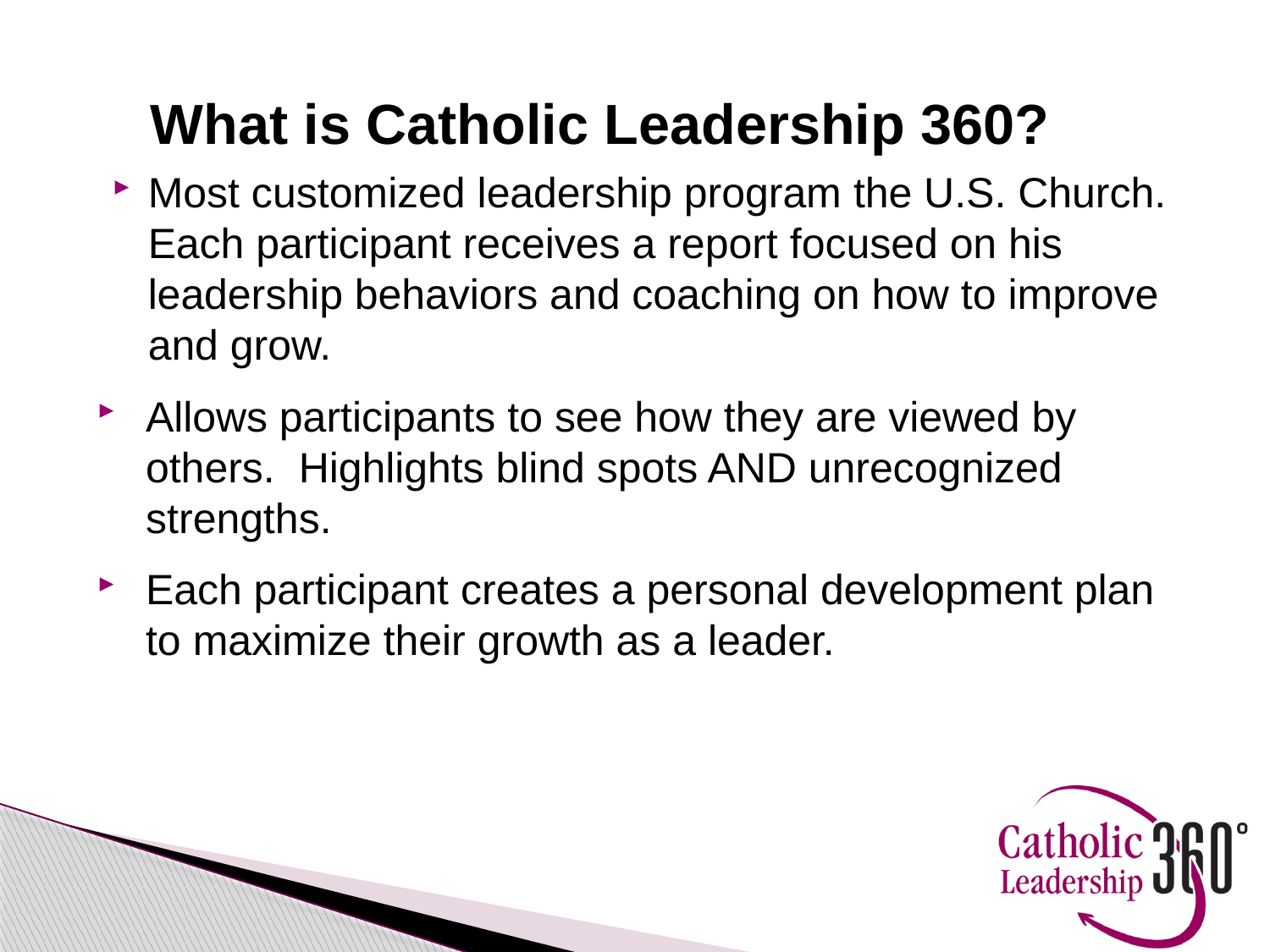

# What is Catholic Leadership 360?
Most customized leadership program the U.S. Church.  Each participant receives a report focused on his leadership behaviors and coaching on how to improve and grow.
Allows participants to see how they are viewed by others.  Highlights blind spots AND unrecognized strengths.
Each participant creates a personal development plan to maximize their growth as a leader.